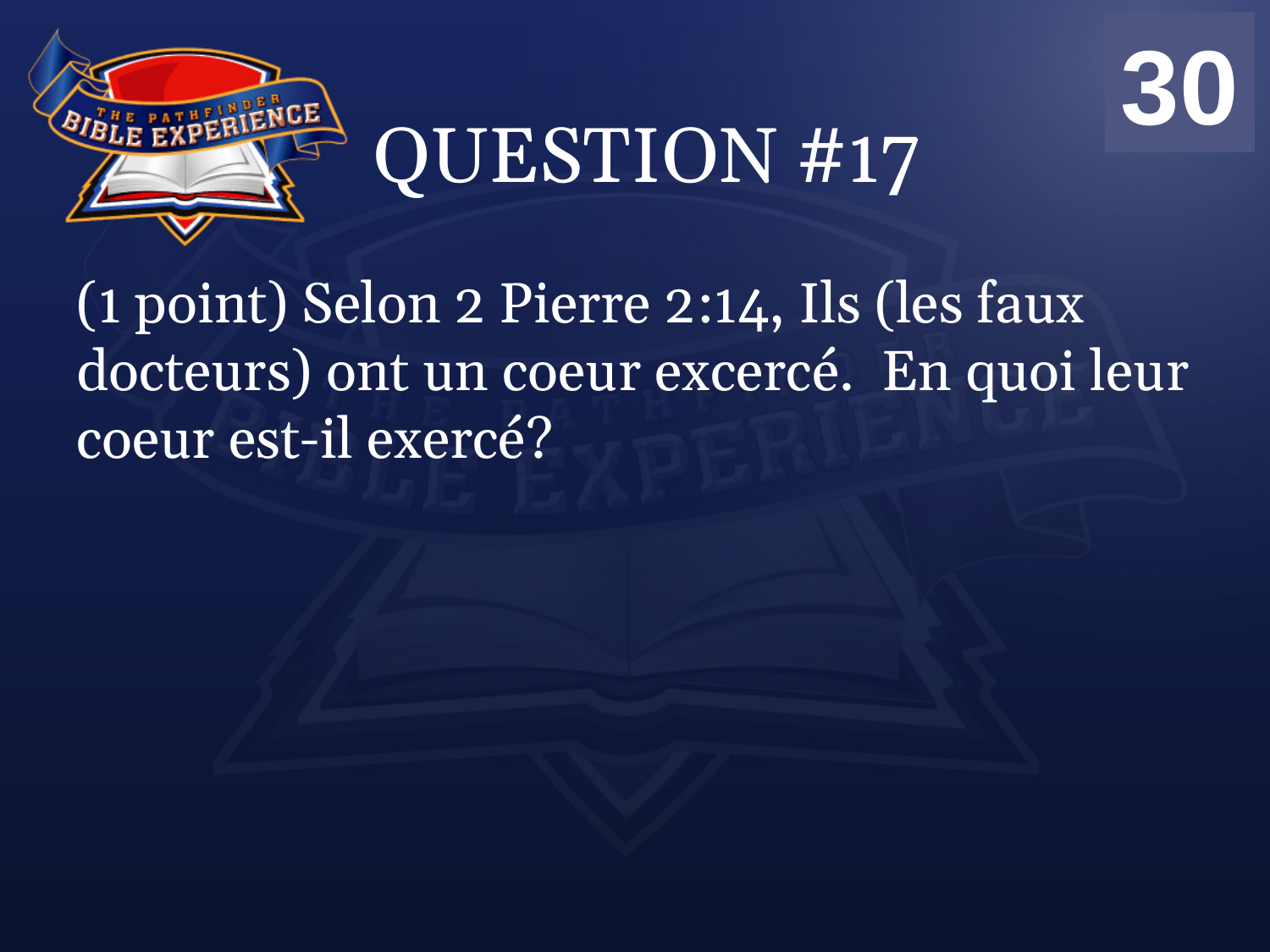

00
01
02
03
04
05
06
07
08
09
10
11
12
13
14
15
16
17
18
19
20
21
22
23
24
25
26
27
28
29
30
# QUESTION #17
(1 point) Selon 2 Pierre 2:14, Ils (les faux docteurs) ont un coeur excercé.  En quoi leur coeur est-il exercé?